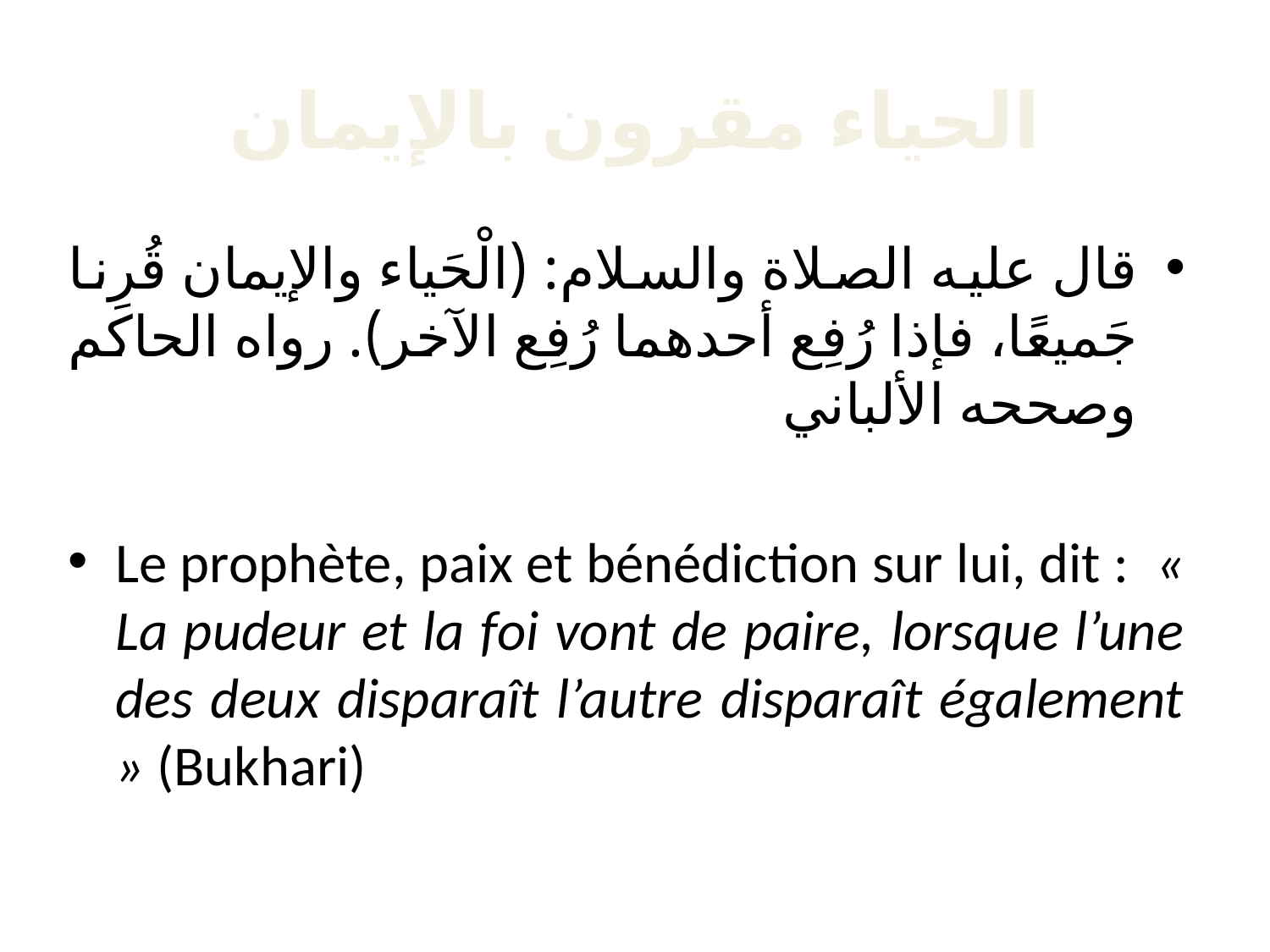

# الحياء مقرون بالإيمان
قال عليه الصلاة والسلام: (الْحَياء والإيمان قُرِنا جَميعًا، فإذا رُفِع أحدهما رُفِع الآخر). رواه الحاكم وصححه الألباني

Le prophète, paix et bénédiction sur lui, dit :  « La pudeur et la foi vont de paire, lorsque l’une des deux disparaît l’autre disparaît également » (Bukhari)